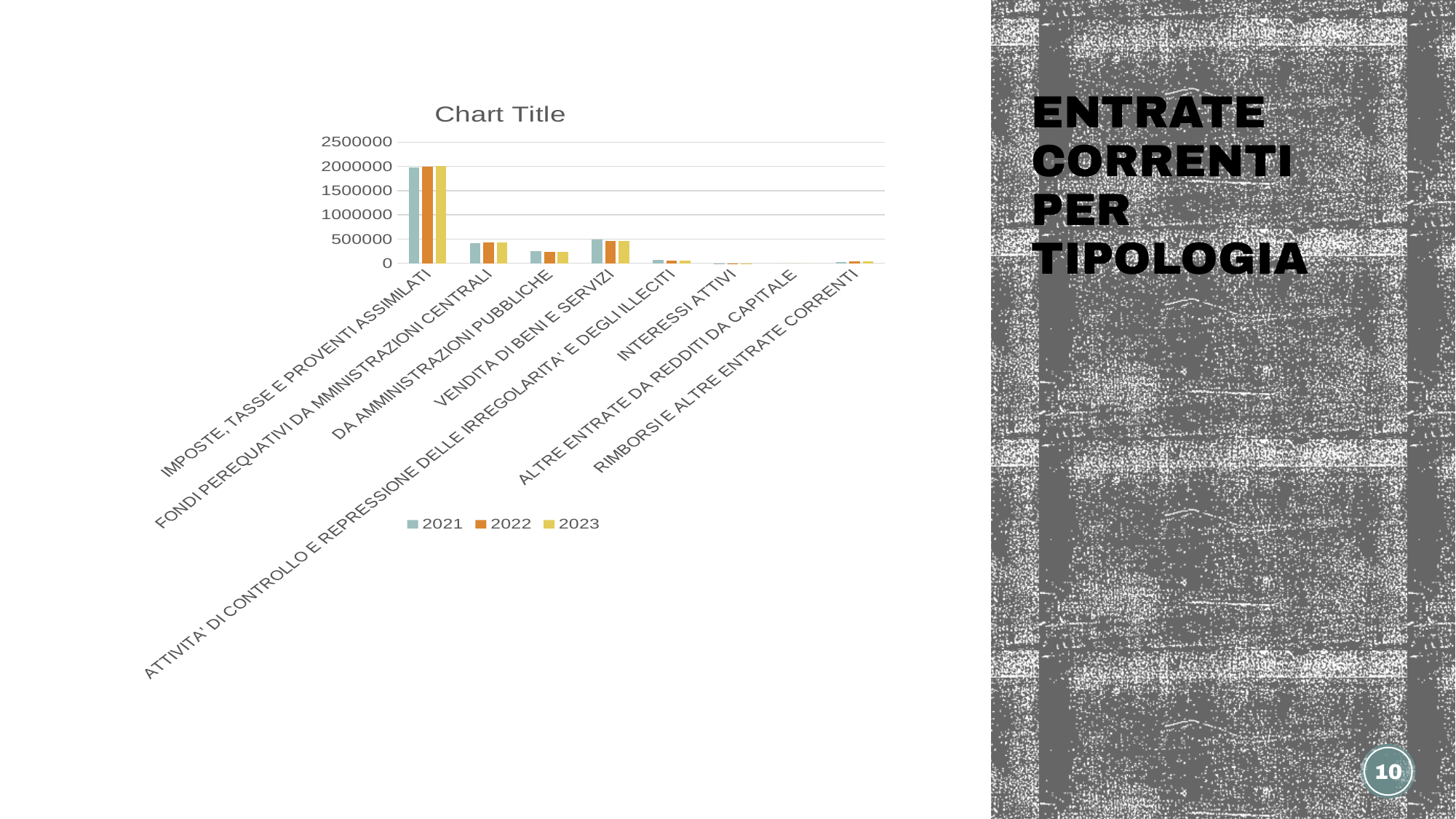

### Chart:

| Category | 2021 | 2022 | 2023 |
|---|---|---|---|
| IMPOSTE, TASSE E PROVENTI ASSIMILATI | 1973050.0 | 1997500.0 | 2008500.0 |
| FONDI PEREQUATIVI DA MMINISTRAZIONI CENTRALI | 420000.0 | 432000.0 | 435000.0 |
| DA AMMINISTRAZIONI PUBBLICHE | 247500.0 | 236900.0 | 237900.0 |
| VENDITA DI BENI E SERVIZI | 485800.0 | 460800.0 | 460800.0 |
| ATTIVITA’ DI CONTROLLO E REPRESSIONE DELLE IRREGOLARITA’ E DEGLI ILLECITI | 65000.0 | 55000.0 | 55000.0 |
| INTERESSI ATTIVI | 100.0 | 100.0 | 100.0 |
| ALTRE ENTRATE DA REDDITI DA CAPITALE | 0.0 | 0.0 | 0.0 |
| RIMBORSI E ALTRE ENTRATE CORRENTI | 28000.0 | 37000.0 | 37000.0 |
# ENTRATE CORRENTI PER TIPOLOGIA
10